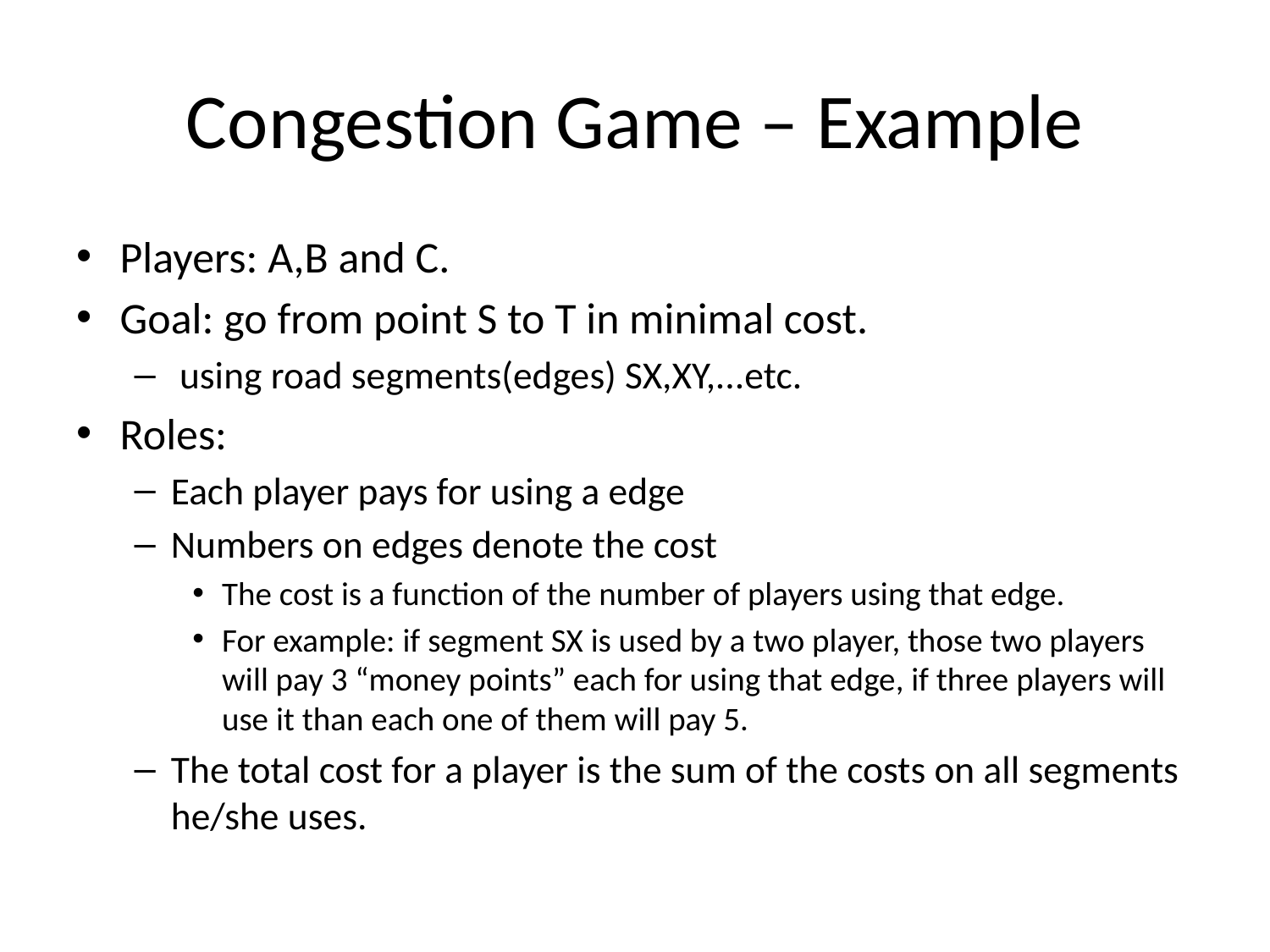

# Congestion Game – Example
Players: A,B and C.
Goal: go from point S to T in minimal cost.
 using road segments(edges) SX,XY,...etc.
Roles:
Each player pays for using a edge
Numbers on edges denote the cost
The cost is a function of the number of players using that edge.
For example: if segment SX is used by a two player, those two players will pay 3 “money points” each for using that edge, if three players will use it than each one of them will pay 5.
The total cost for a player is the sum of the costs on all segments he/she uses.